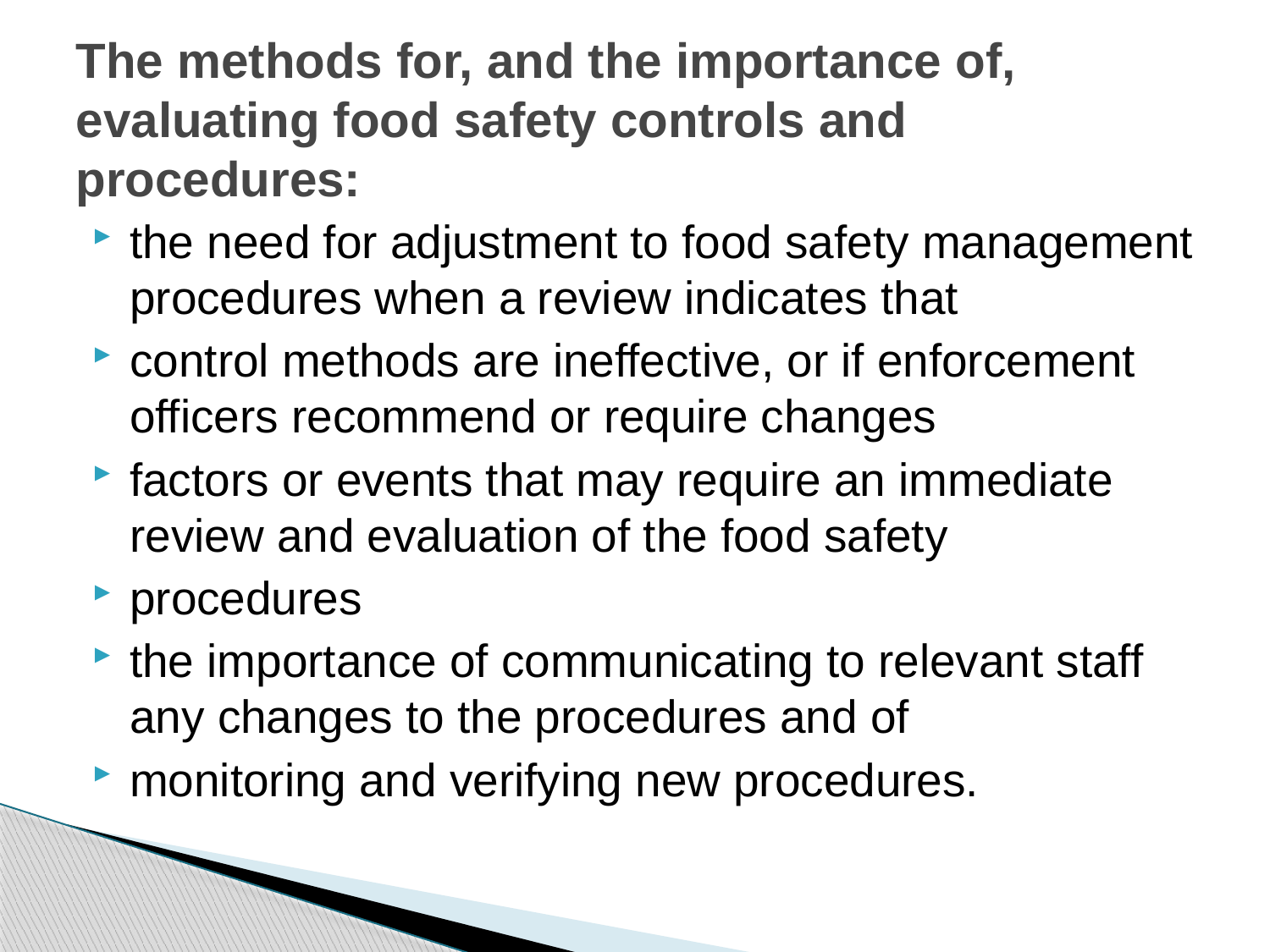

# The methods for, and the importance of, evaluating food safety controls and procedures:
the need for adjustment to food safety management procedures when a review indicates that
control methods are ineffective, or if enforcement officers recommend or require changes
factors or events that may require an immediate review and evaluation of the food safety
procedures
the importance of communicating to relevant staff any changes to the procedures and of
monitoring and verifying new procedures.